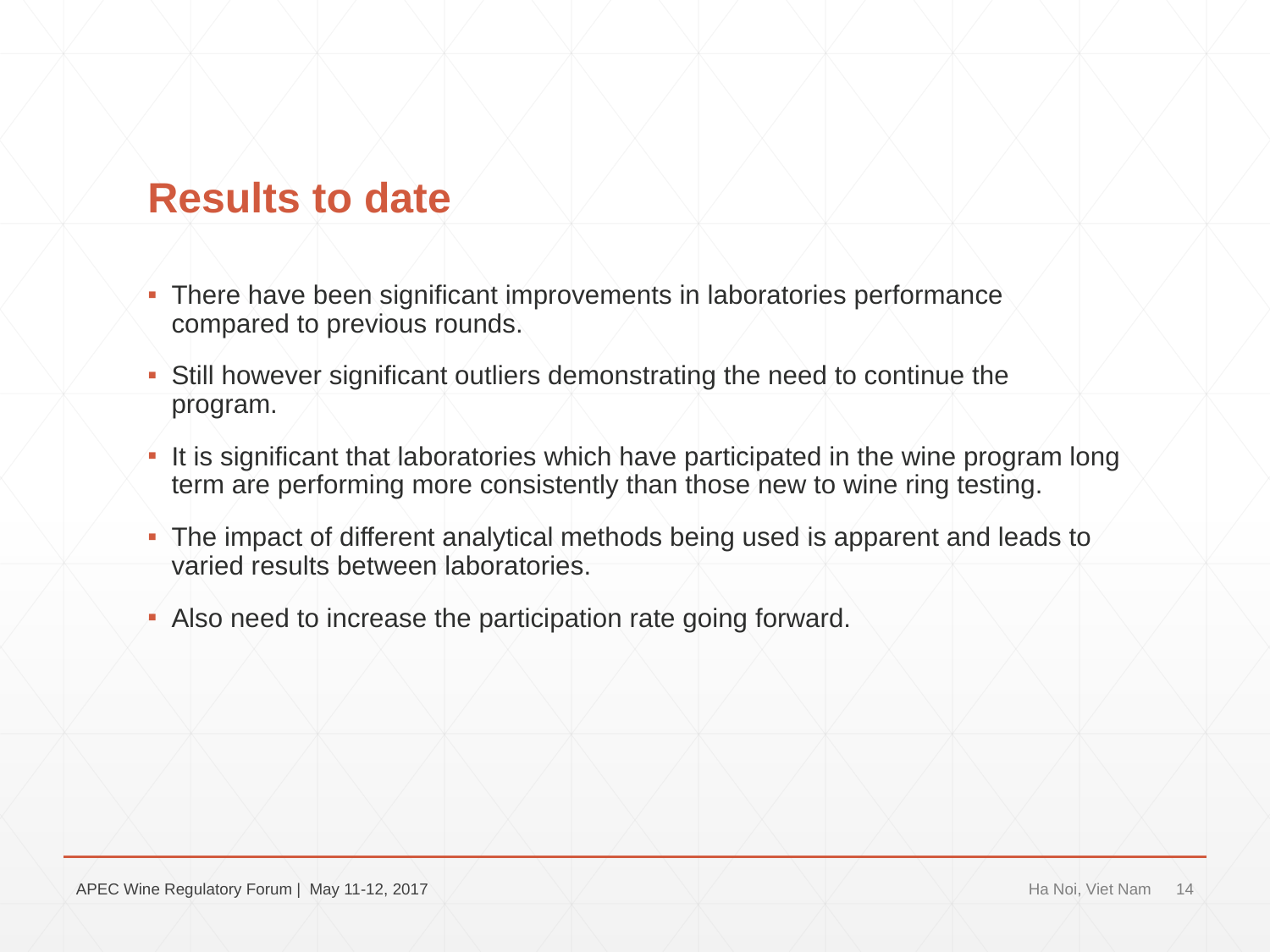

# Results to date
There have been significant improvements in laboratories performance compared to previous rounds.
Still however significant outliers demonstrating the need to continue the program.
It is significant that laboratories which have participated in the wine program long term are performing more consistently than those new to wine ring testing.
The impact of different analytical methods being used is apparent and leads to varied results between laboratories.
Also need to increase the participation rate going forward.
APEC Wine Regulatory Forum |  May 11-12, 2017
Ha Noi, Viet Nam
14